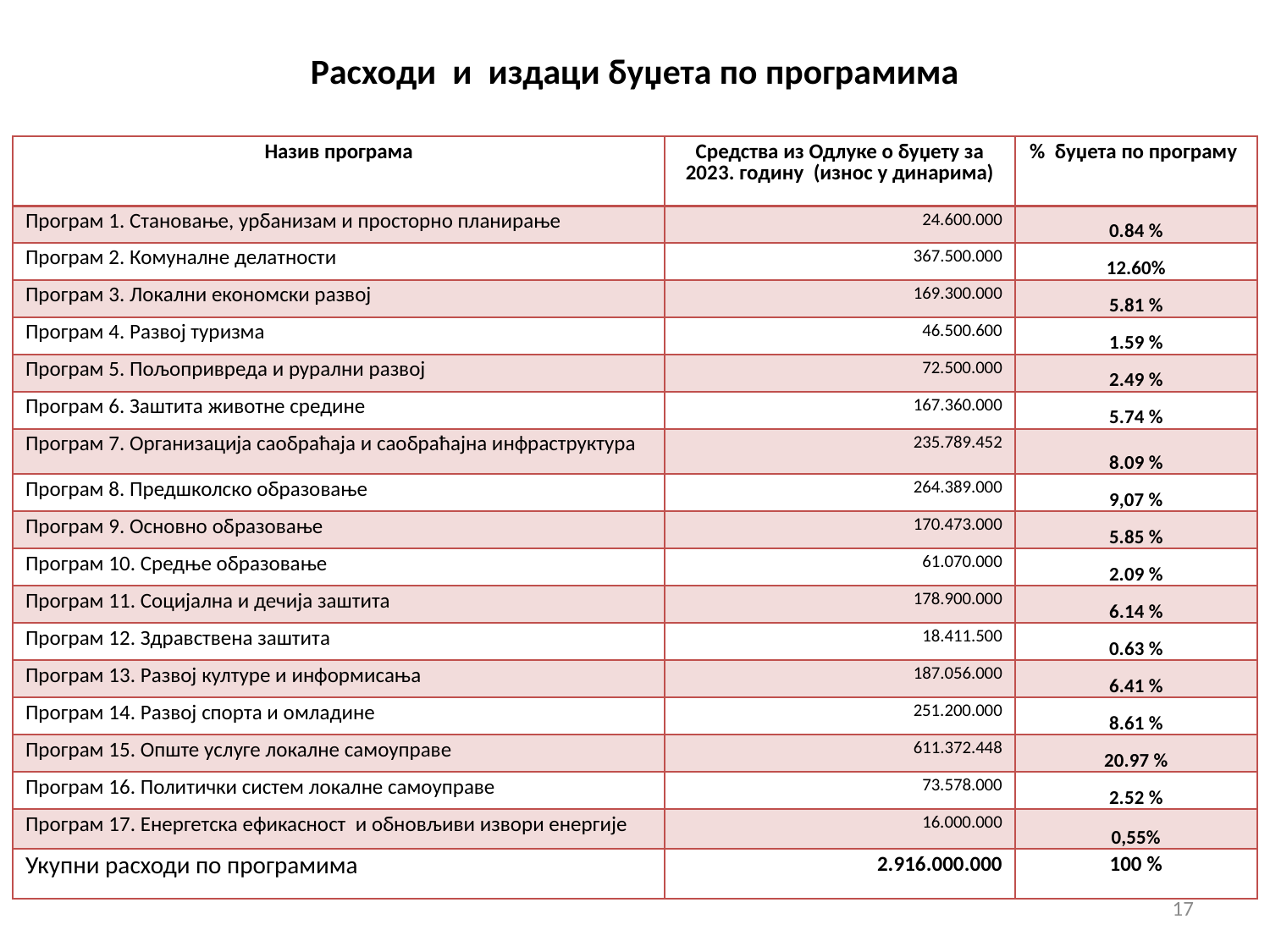

# Расходи  и  издаци буџета по програмима
| Назив програма | Средства из Одлуке о буџету за 2023. годину (износ у динарима) | % буџета по програму |
| --- | --- | --- |
| Програм 1. Становање, урбанизам и просторно планирање | 24.600.000 | 0.84 % |
| Програм 2. Комуналне делатности | 367.500.000 | 12.60% |
| Програм 3. Локални економски развој | 169.300.000 | 5.81 % |
| Програм 4. Развој туризма | 46.500.600 | 1.59 % |
| Програм 5. Пољопривреда и рурални развој | 72.500.000 | 2.49 % |
| Програм 6. Заштита животне средине | 167.360.000 | 5.74 % |
| Програм 7. Организација саобраћаја и саобраћајна инфраструктура | 235.789.452 | 8.09 % |
| Програм 8. Предшколско образовање | 264.389.000 | 9,07 % |
| Програм 9. Основно образовање | 170.473.000 | 5.85 % |
| Програм 10. Средње образовање | 61.070.000 | 2.09 % |
| Програм 11. Социјална и дечија заштита | 178.900.000 | 6.14 % |
| Програм 12. Здравствена заштита | 18.411.500 | 0.63 % |
| Програм 13. Развој културе и информисања | 187.056.000 | 6.41 % |
| Програм 14. Развој спорта и омладине | 251.200.000 | 8.61 % |
| Програм 15. Опште услуге локалне самоуправе | 611.372.448 | 20.97 % |
| Програм 16. Политички систем локалне самоуправе | 73.578.000 | 2.52 % |
| Програм 17. Енергетска ефикасност и обновљиви извори енергије | 16.000.000 | 0,55% |
| Укупни расходи по програмима | 2.916.000.000 | 100 % |
17